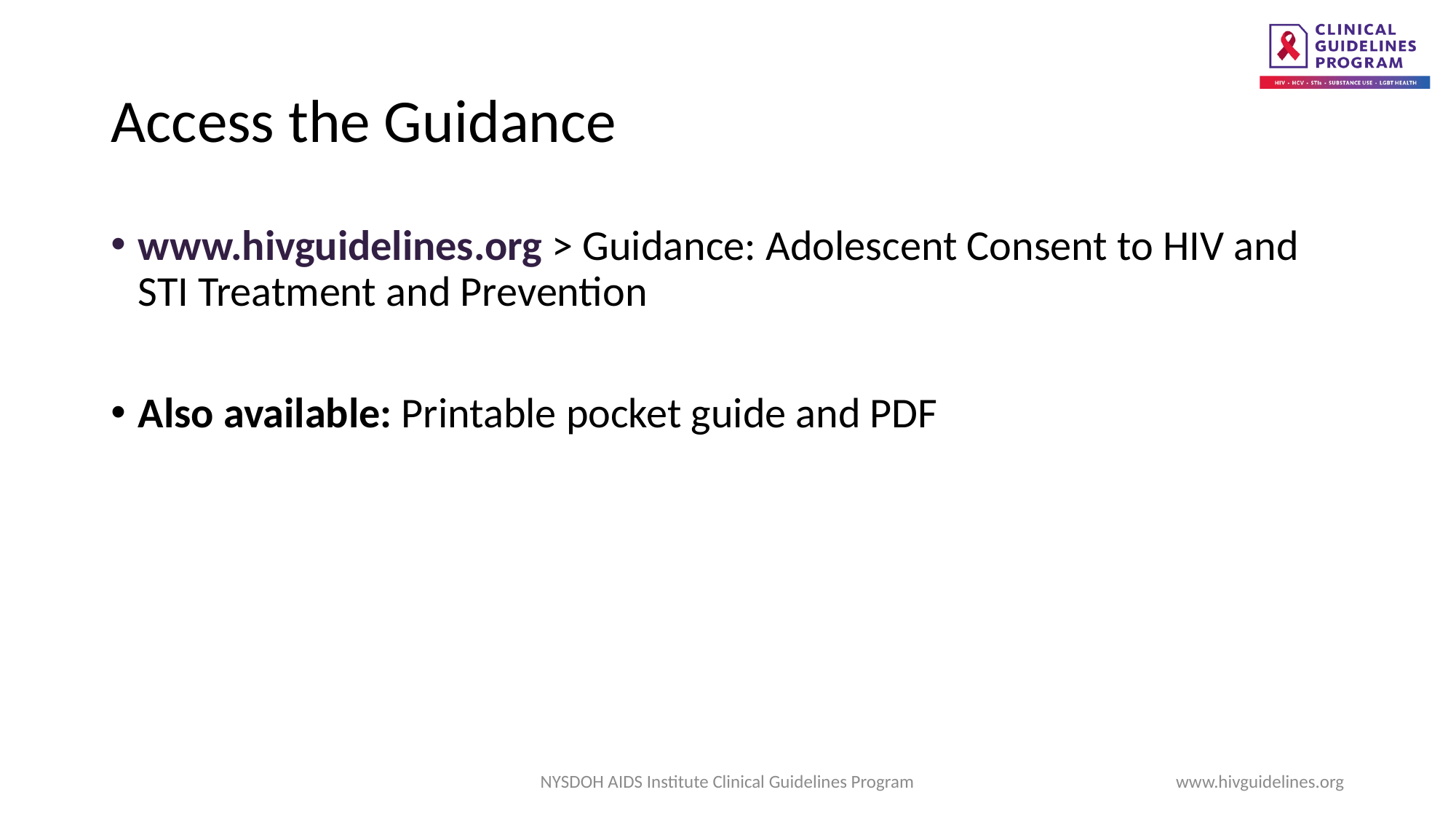

# Access the Guidance
www.hivguidelines.org > Guidance: Adolescent Consent to HIV and STI Treatment and Prevention

Also available: Printable pocket guide and PDF
NYSDOH AIDS Institute Clinical Guidelines Program
www.hivguidelines.org